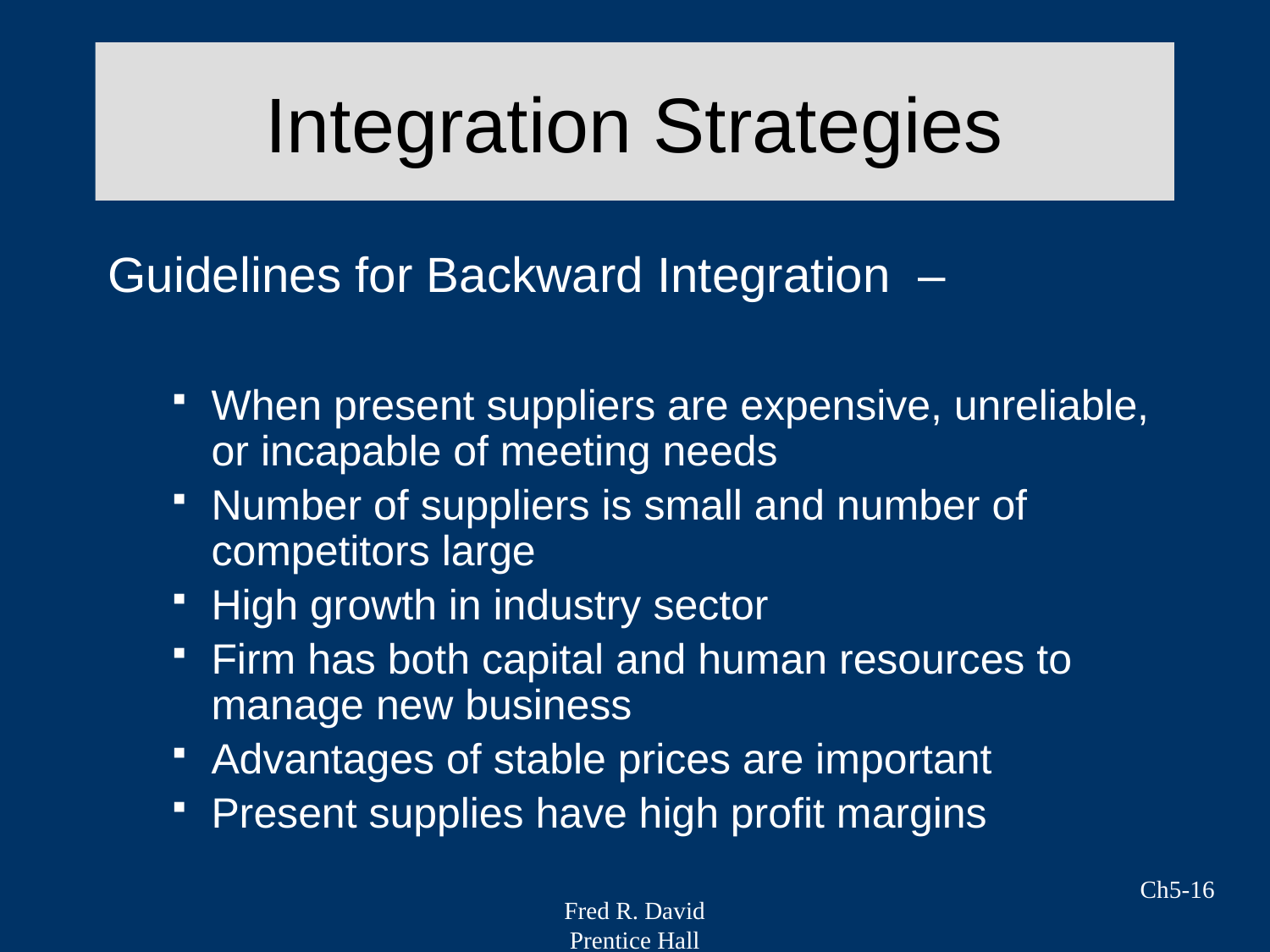

# Integration Strategies
Guidelines for Backward Integration  –

When present suppliers are expensive, unreliable, or incapable of meeting needs
Number of suppliers is small and number of competitors large
High growth in industry sector
Firm has both capital and human resources to manage new business
Advantages of stable prices are important
Present supplies have high profit margins

Ch5-16
Fred R. David
Prentice Hall